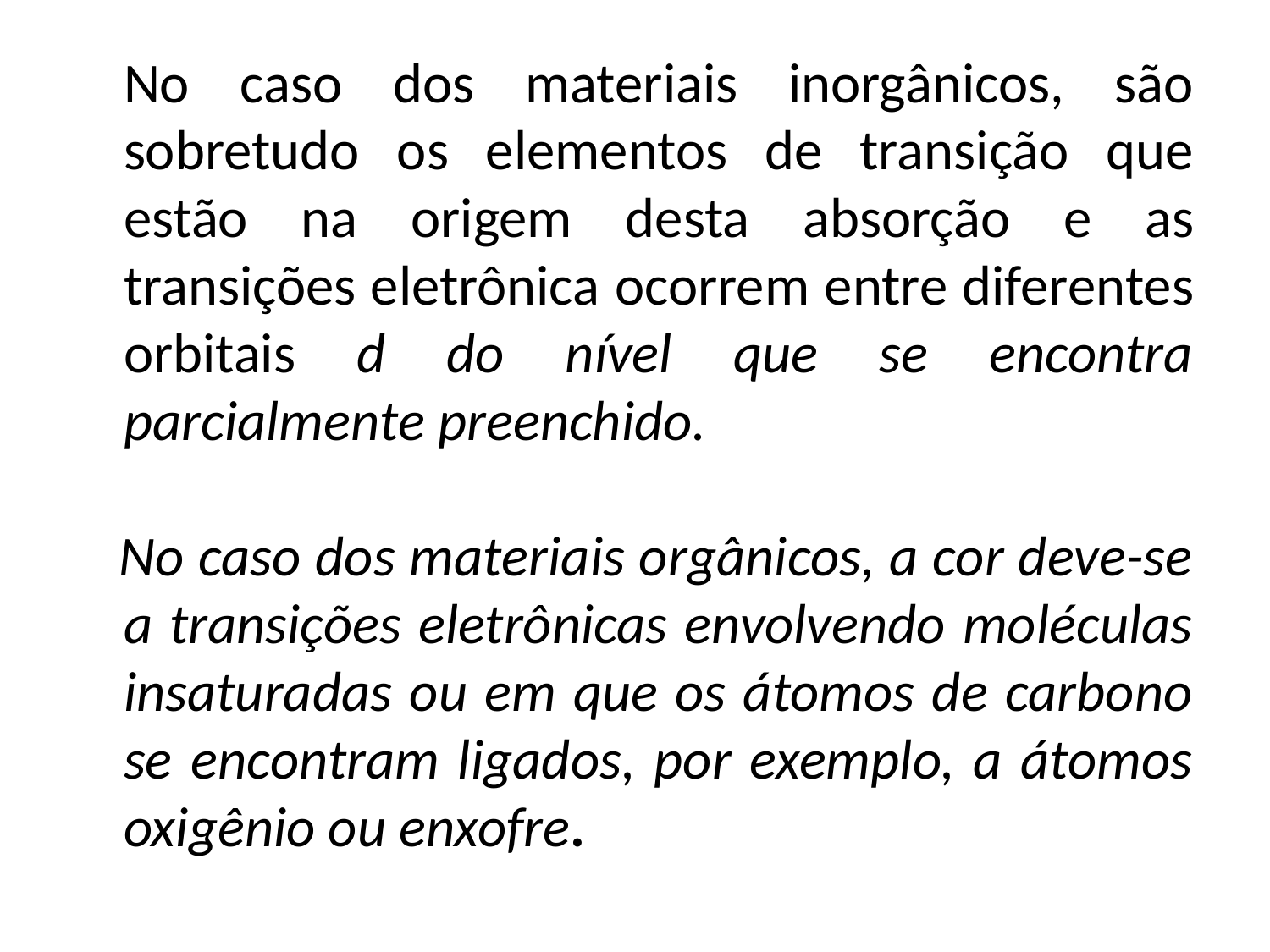

No caso dos materiais inorgânicos, são sobretudo os elementos de transição que estão na origem desta absorção e as transições eletrônica ocorrem entre diferentes orbitais d do nível que se encontra parcialmente preenchido.

   No caso dos materiais orgânicos, a cor deve-se a transições eletrônicas envolvendo moléculas insaturadas ou em que os átomos de carbono se encontram ligados, por exemplo, a átomos oxigênio ou enxofre.